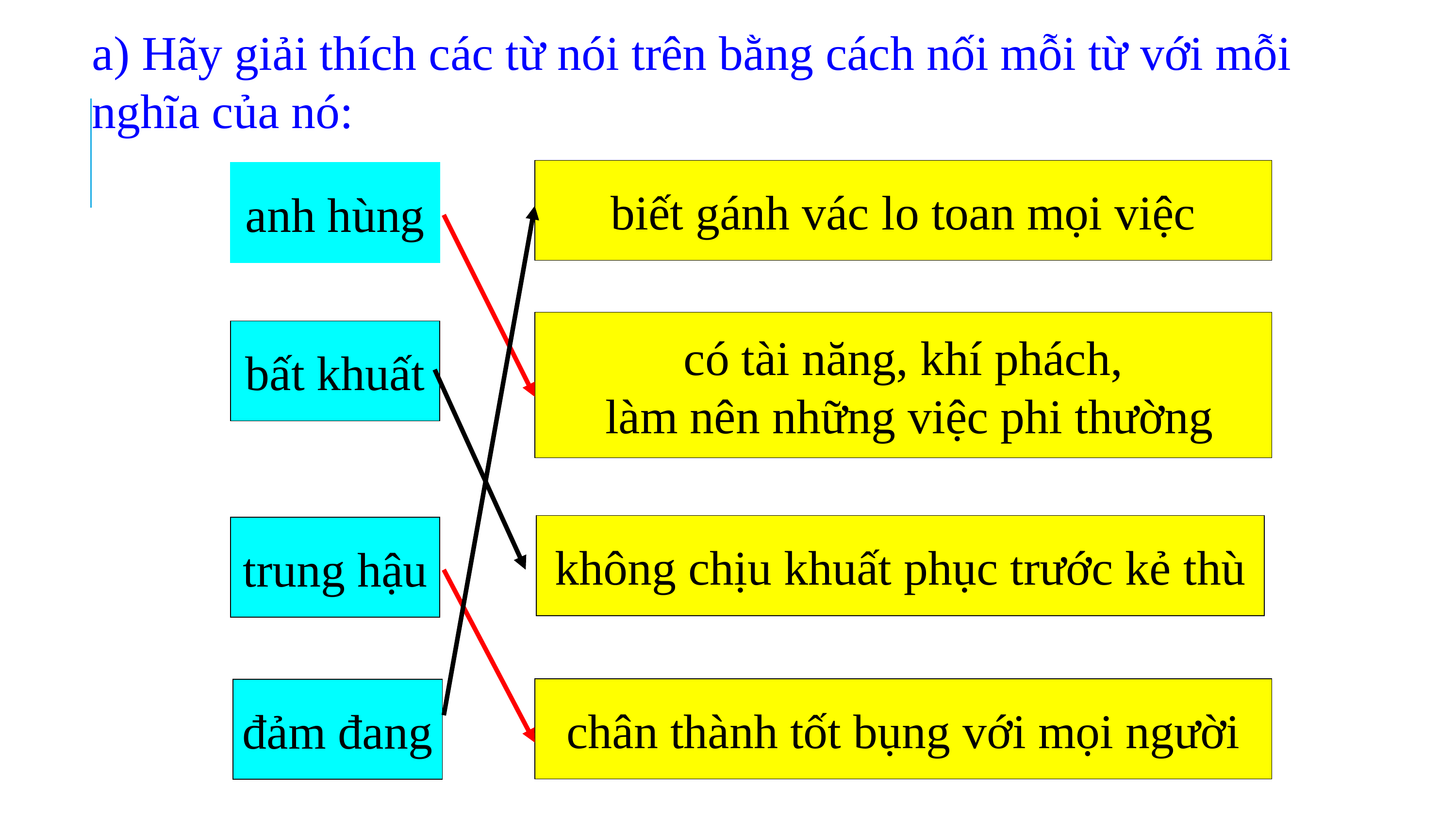

a) Hãy giải thích các từ nói trên bằng cách nối mỗi từ với mỗi nghĩa của nó:
biết gánh vác lo toan mọi việc
anh hùng

có tài năng, khí phách,
 làm nên những việc phi thường

bất khuất

không chịu khuất phục trước kẻ thù
trung hậu

chân thành tốt bụng với mọi người
đảm đang